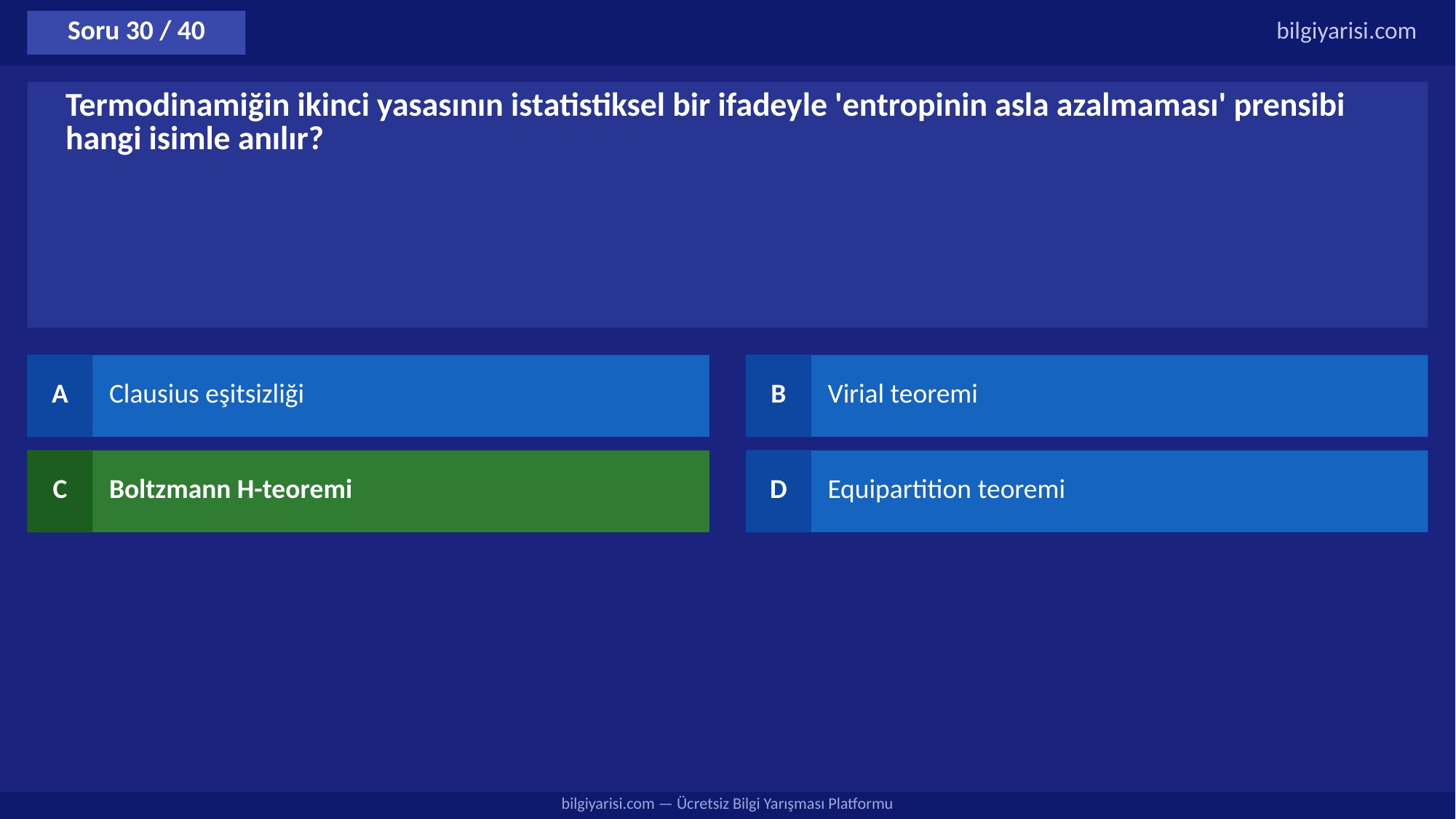

Soru 30 / 40
bilgiyarisi.com

Termodinamiğin ikinci yasasının istatistiksel bir ifadeyle 'entropinin asla azalmaması' prensibi hangi isimle anılır?

A
Clausius eşitsizliği

B
Virial teoremi

C
Boltzmann H-teoremi

D
Equipartition teoremi
bilgiyarisi.com — Ücretsiz Bilgi Yarışması Platformu